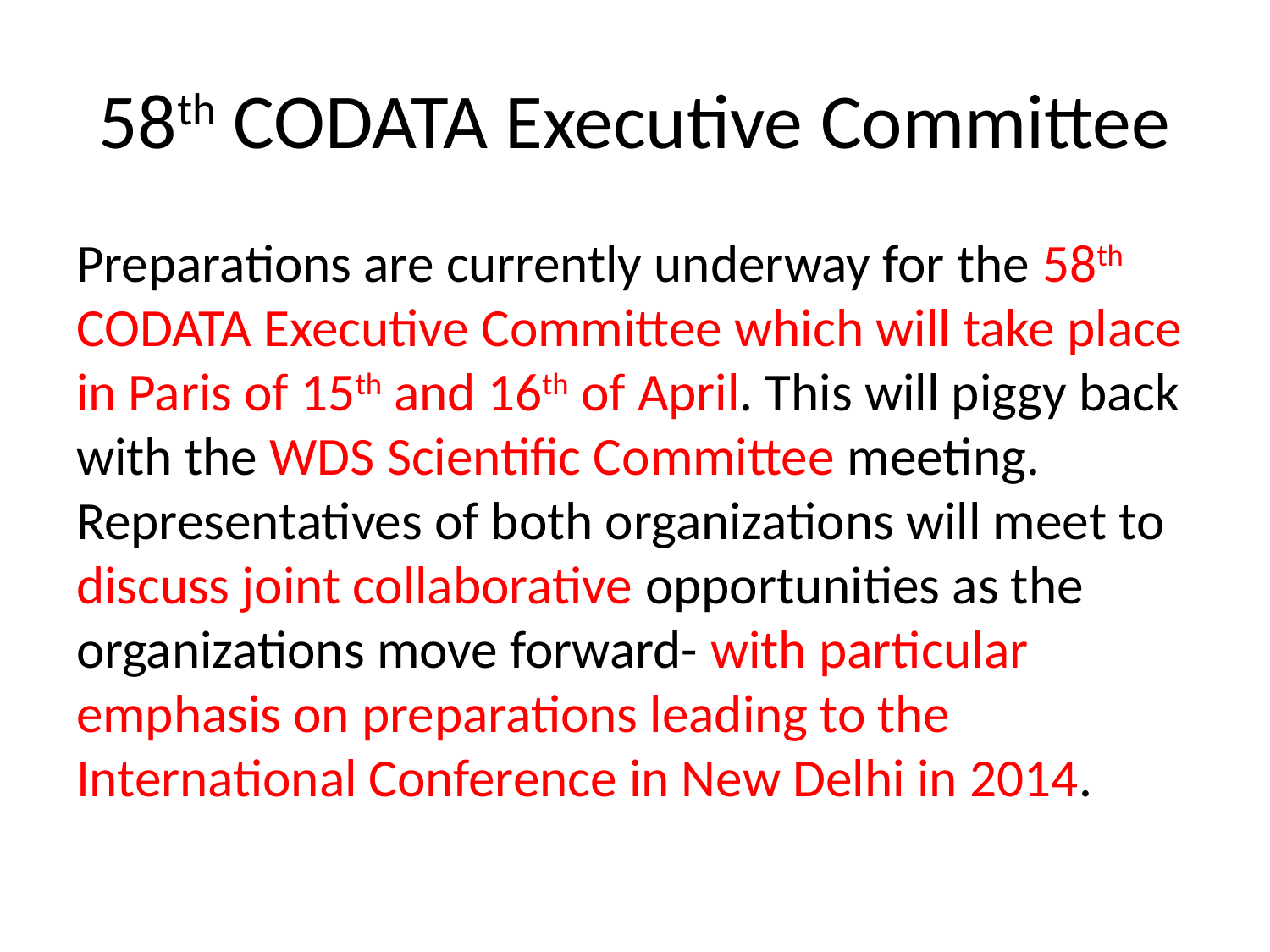

# 58th CODATA Executive Committee
Preparations are currently underway for the 58th CODATA Executive Committee which will take place in Paris of 15th and 16th of April. This will piggy back with the WDS Scientific Committee meeting. Representatives of both organizations will meet to discuss joint collaborative opportunities as the organizations move forward- with particular emphasis on preparations leading to the International Conference in New Delhi in 2014.